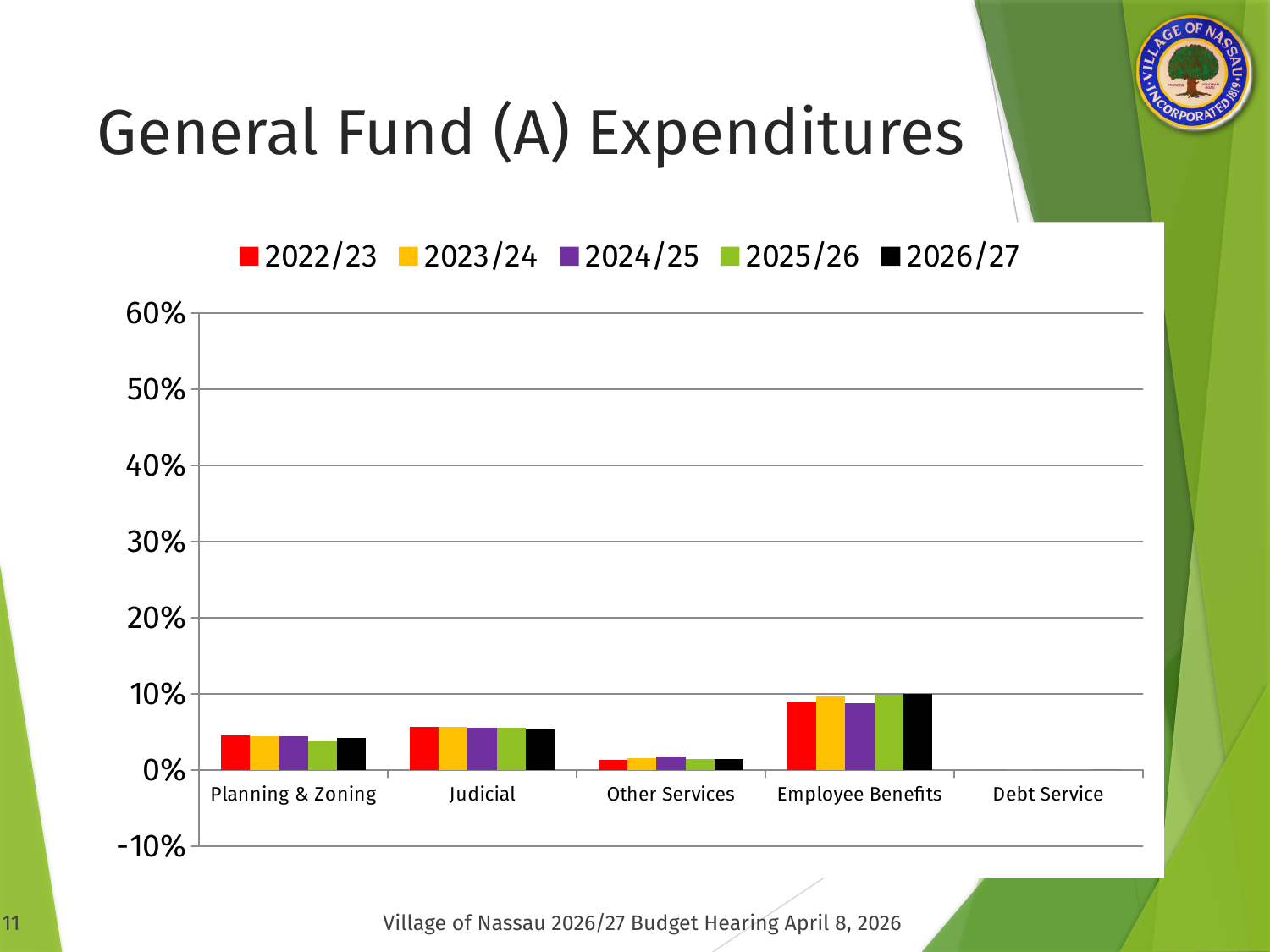

# General Fund (A) Expenditures

### Chart

| Category | 2022/23 | 2023/24 | 2024/25 | 2025/26 | 2026/27 |
|---|---|---|---|---|---|
| Planning & Zoning | 0.045 | 0.04433836350908171 | 0.04393003829614695 | 0.03811995194987681 | 0.04249123598681453 |
| Judicial | 0.057 | 0.05671030506138958 | 0.055909072927698054 | 0.05500709066367224 | 0.053296150280604505 |
| Other Services | 0.013 | 0.014913205222511647 | 0.01729988233786318 | 0.014422048487703391 | 0.013779300812866995 |
| Employee Benefits | 0.089 | 0.09603773732145016 | 0.08709881567998978 | 0.09829032593657405 | 0.0993933971182105 |
| Debt Service | 0.0 | 0.0 | 0.0 | 0.0 | 0.0 |